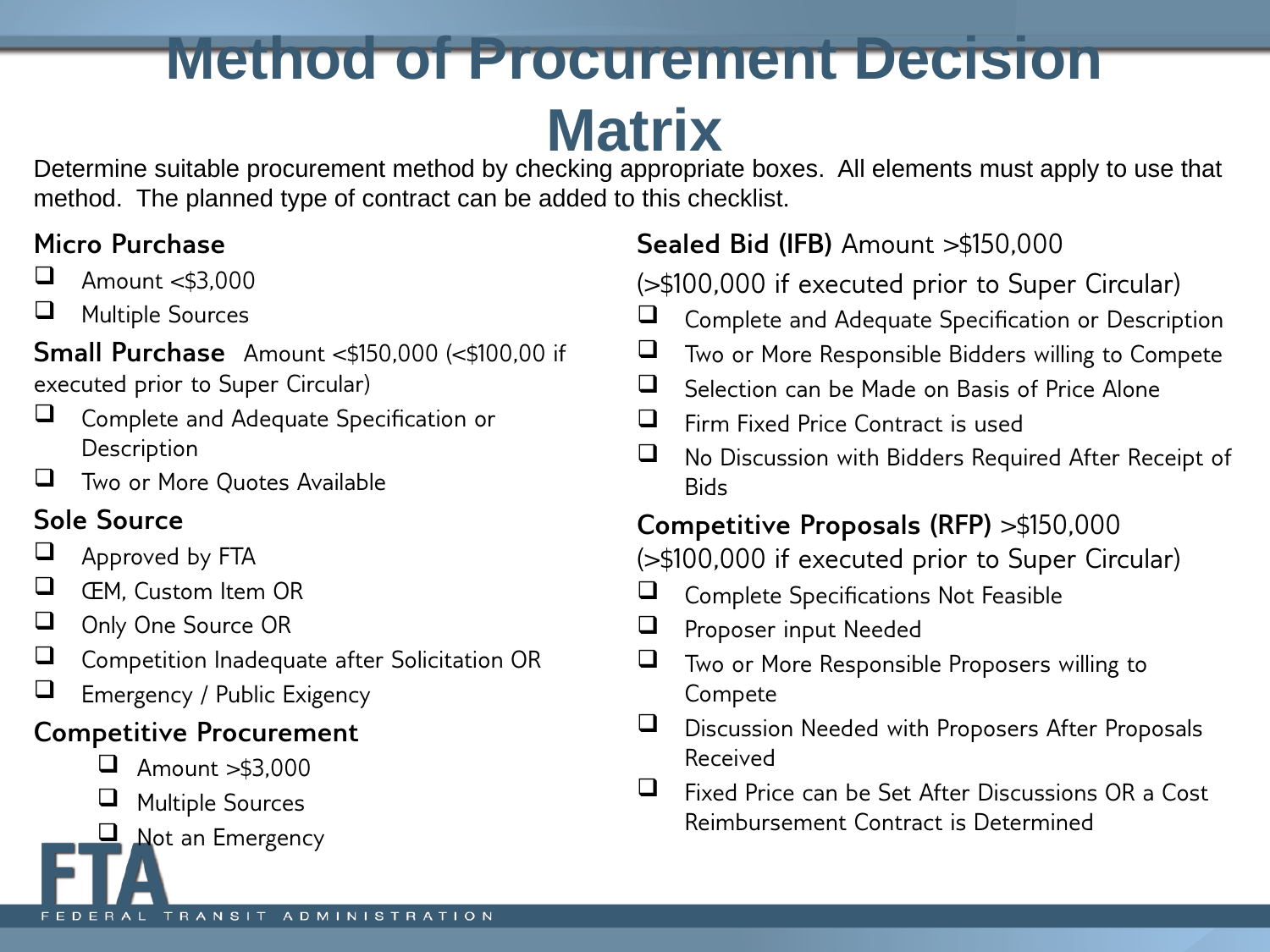

# Method of Procurement Decision Matrix
Determine suitable procurement method by checking appropriate boxes.  All elements must apply to use that method.  The planned type of contract can be added to this checklist.
Micro Purchase
Amount <$3,000
Multiple Sources
Small Purchase  Amount <$150,000 (<$100,00 if executed prior to Super Circular)
Complete and Adequate Specification or Description
Two or More Quotes Available
Sole Source
Approved by FTA
OEM, Custom Item OR
Only One Source OR
Competition Inadequate after Solicitation OR
Emergency / Public Exigency
Competitive Procurement
Amount >$3,000
Multiple Sources
Not an Emergency

Sealed Bid (IFB) Amount >$150,000
(>$100,000 if executed prior to Super Circular)
Complete and Adequate Specification or Description
Two or More Responsible Bidders willing to Compete
Selection can be Made on Basis of Price Alone
Firm Fixed Price Contract is used
No Discussion with Bidders Required After Receipt of Bids
Competitive Proposals (RFP) >$150,000 (>$100,000 if executed prior to Super Circular)
Complete Specifications Not Feasible
Proposer input Needed
Two or More Responsible Proposers willing to Compete
Discussion Needed with Proposers After Proposals Received
Fixed Price can be Set After Discussions OR a Cost Reimbursement Contract is Determined